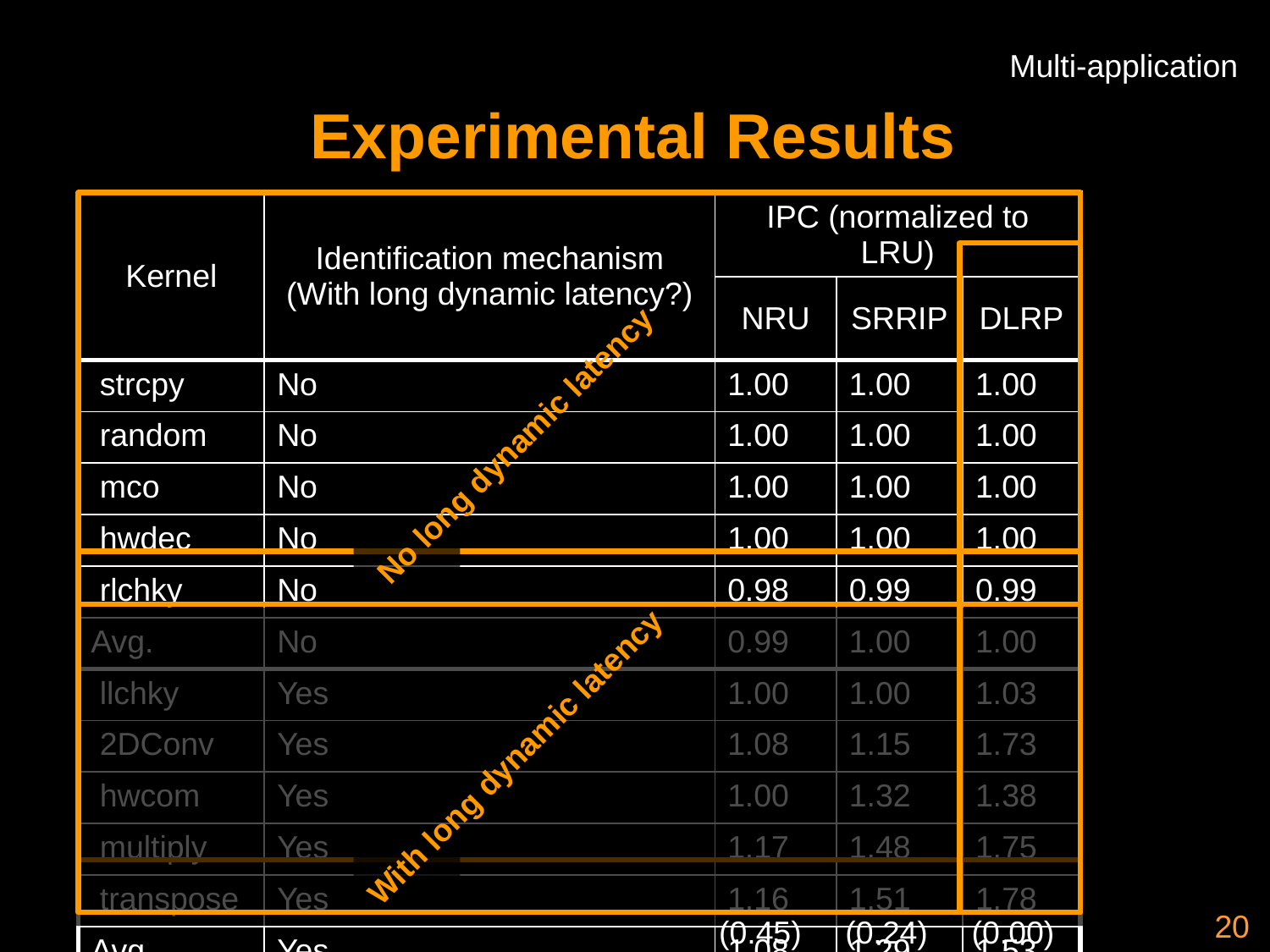

Multi-application
# Experimental Results
| Kernel | Identification mechanism (With long dynamic latency?) | IPC (normalized to LRU) |  |  |
| --- | --- | --- | --- | --- |
|  |  | NRU | SRRIP | DLRP |
| strcpy | No | 1.00 | 1.00 | 1.00 |
| random | No | 1.00 | 1.00 | 1.00 |
| mco | No | 1.00 | 1.00 | 1.00 |
| hwdec | No | 1.00 | 1.00 | 1.00 |
| rlchky | No | 0.98 | 0.99 | 0.99 |
| Avg. | No | 0.99 | 1.00 | 1.00 |
| llchky | Yes | 1.00 | 1.00 | 1.03 |
| 2DConv | Yes | 1.08 | 1.15 | 1.73 |
| hwcom | Yes | 1.00 | 1.32 | 1.38 |
| multiply | Yes | 1.17 | 1.48 | 1.75 |
| transpose | Yes | 1.16 | 1.51 | 1.78 |
| Avg. | Yes | 1.08 | 1.29 | 1.53 |

No long dynamic latency

With long dynamic latency

20
(0.45)
(0.24)
(0.00)